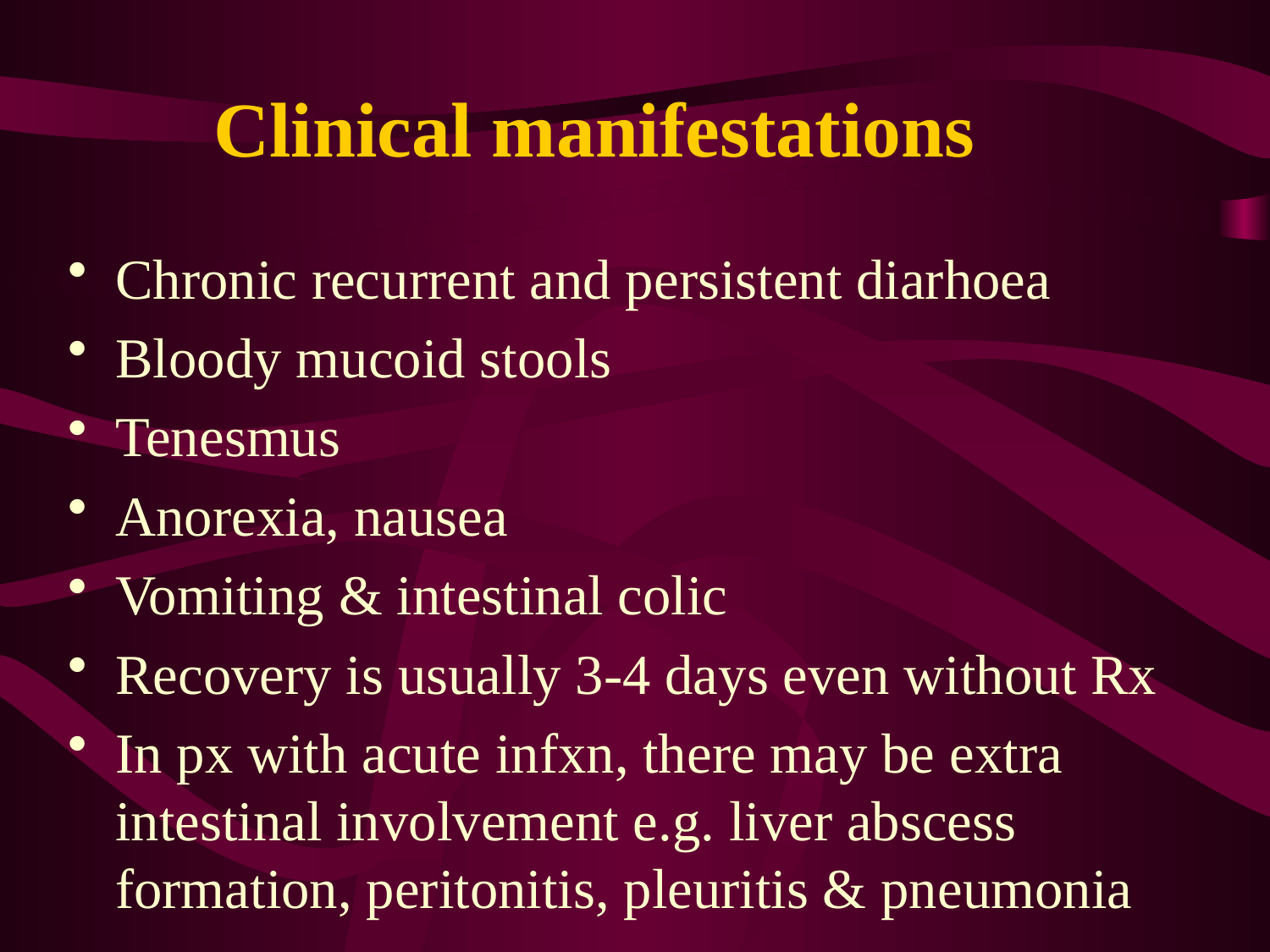

# Clinical manifestations
Chronic recurrent and persistent diarhoea
Bloody mucoid stools
Tenesmus
Anorexia, nausea
Vomiting & intestinal colic
Recovery is usually 3-4 days even without Rx
In px with acute infxn, there may be extra intestinal involvement e.g. liver abscess formation, peritonitis, pleuritis & pneumonia